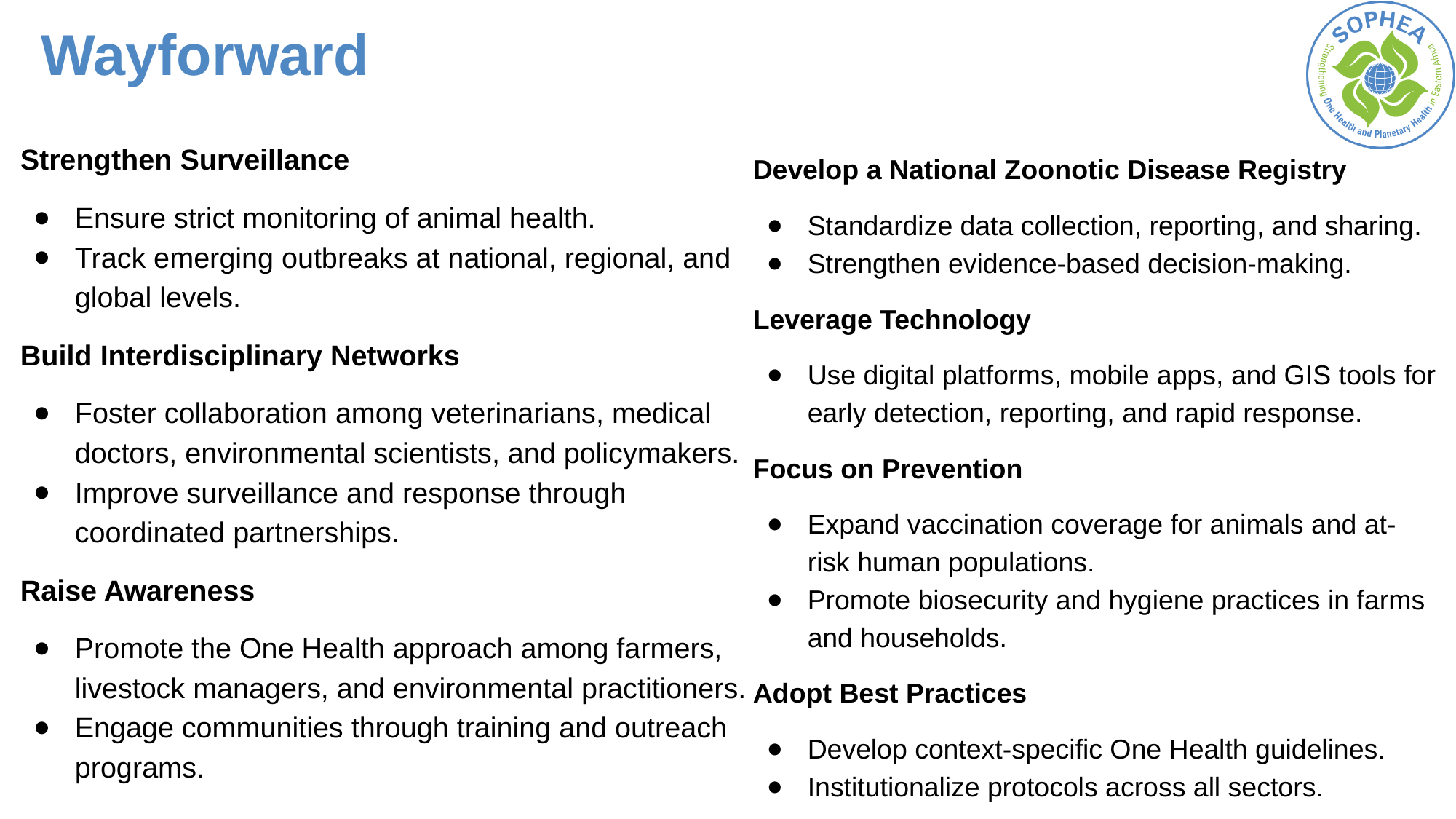

# Wayforward
Strengthen Surveillance
Ensure strict monitoring of animal health.
Track emerging outbreaks at national, regional, and global levels.
Build Interdisciplinary Networks
Foster collaboration among veterinarians, medical doctors, environmental scientists, and policymakers.
Improve surveillance and response through coordinated partnerships.
Raise Awareness
Promote the One Health approach among farmers, livestock managers, and environmental practitioners.
Engage communities through training and outreach programs.

Develop a National Zoonotic Disease Registry
Standardize data collection, reporting, and sharing.
Strengthen evidence-based decision-making.
Leverage Technology
Use digital platforms, mobile apps, and GIS tools for early detection, reporting, and rapid response.
Focus on Prevention
Expand vaccination coverage for animals and at-risk human populations.
Promote biosecurity and hygiene practices in farms and households.
Adopt Best Practices
Develop context-specific One Health guidelines.
Institutionalize protocols across all sectors.